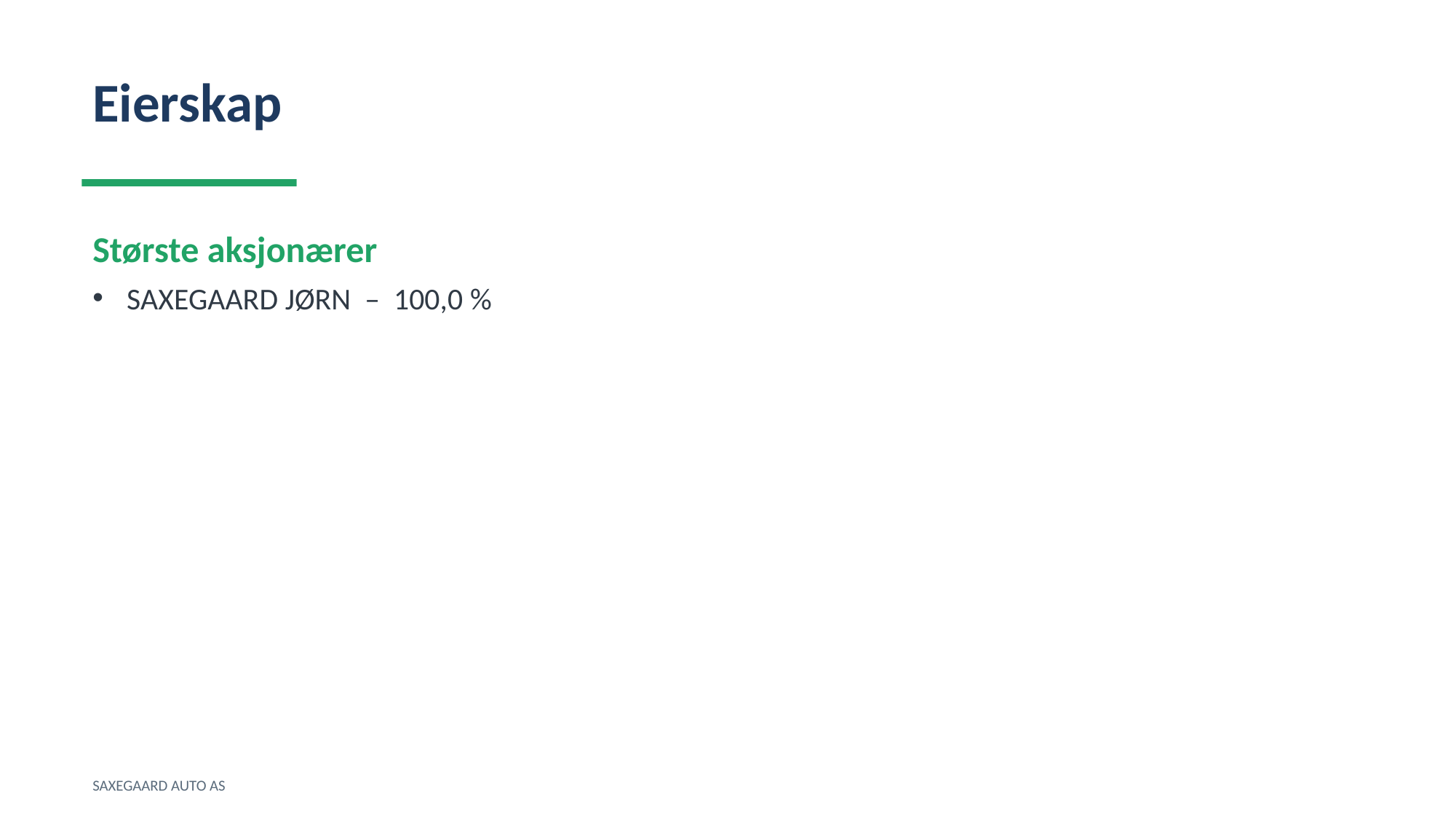

Eierskap

Største aksjonærer
SAXEGAARD JØRN  –  100,0 %
SAXEGAARD AUTO AS